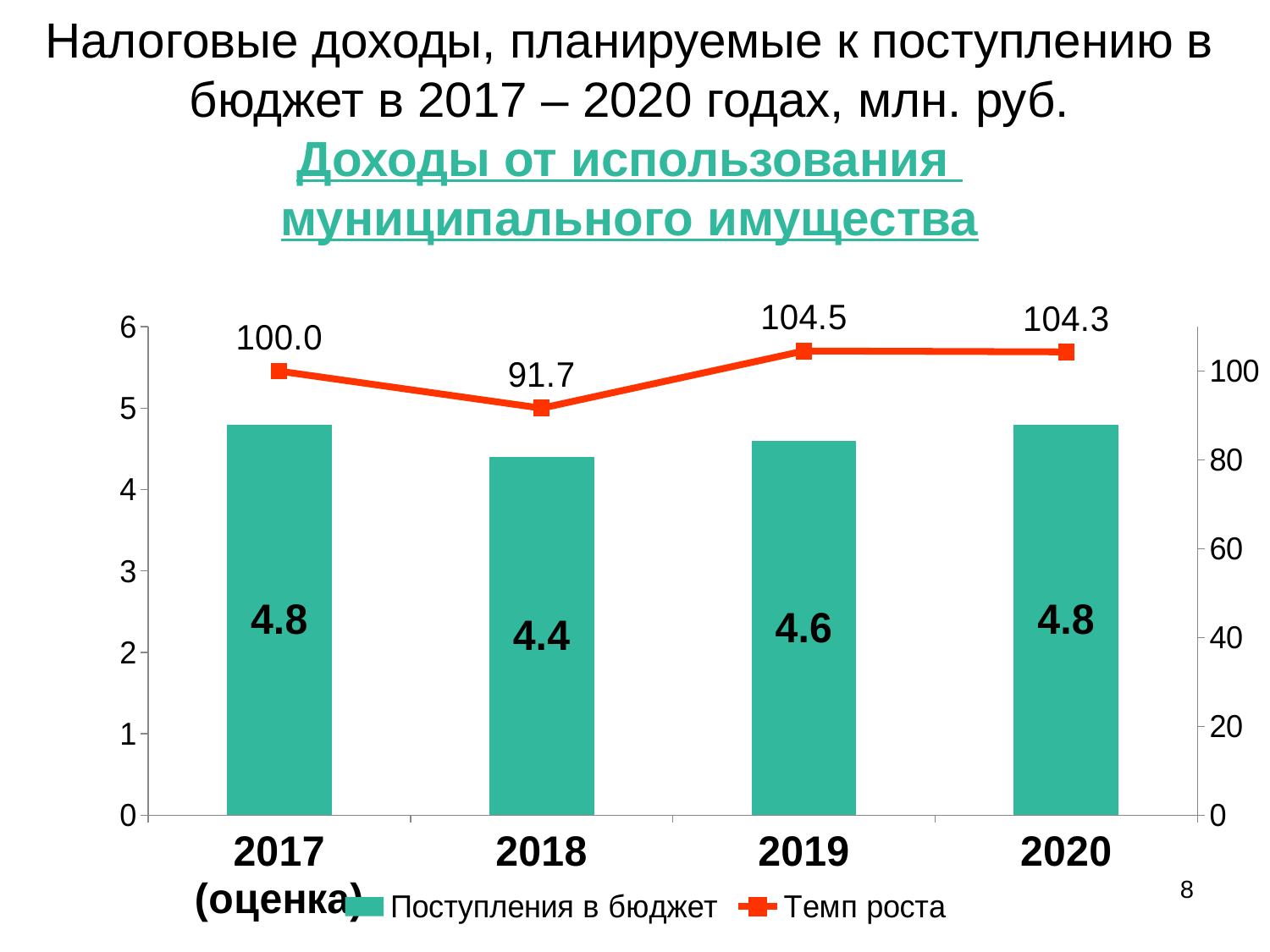

# Налоговые доходы, планируемые к поступлению в бюджет в 2017 – 2020 годах, млн. руб. Доходы от использования муниципального имущества

### Chart

| Category | Поступления в бюджет | Темп роста |
|---|---|---|
| 2017 (оценка) | 4.8 | 100.0 |
| 2018 | 4.4 | 91.66666666666667 |
| 2019 | 4.6 | 104.54545454545452 |
| 2020 | 4.8 | 104.34782608695652 |
8